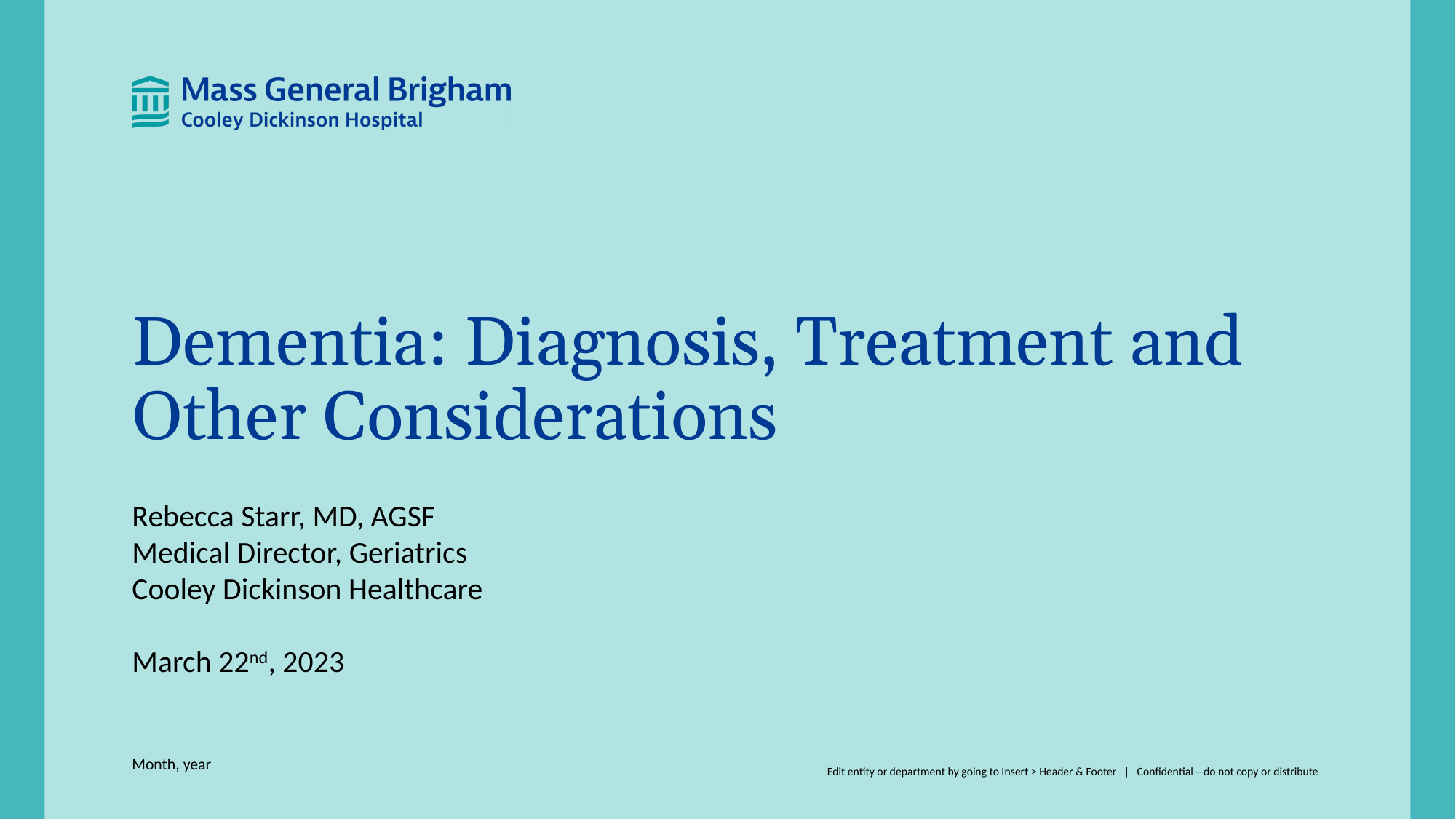

# Dementia: Diagnosis, Treatment and Other Considerations

Rebecca Starr, MD, AGSF
Medical Director, Geriatrics
Cooley Dickinson Healthcare

March 22nd, 2023
Month, year
Edit entity or department by going to Insert > Header & Footer   |   Confidential—do not copy or distribute